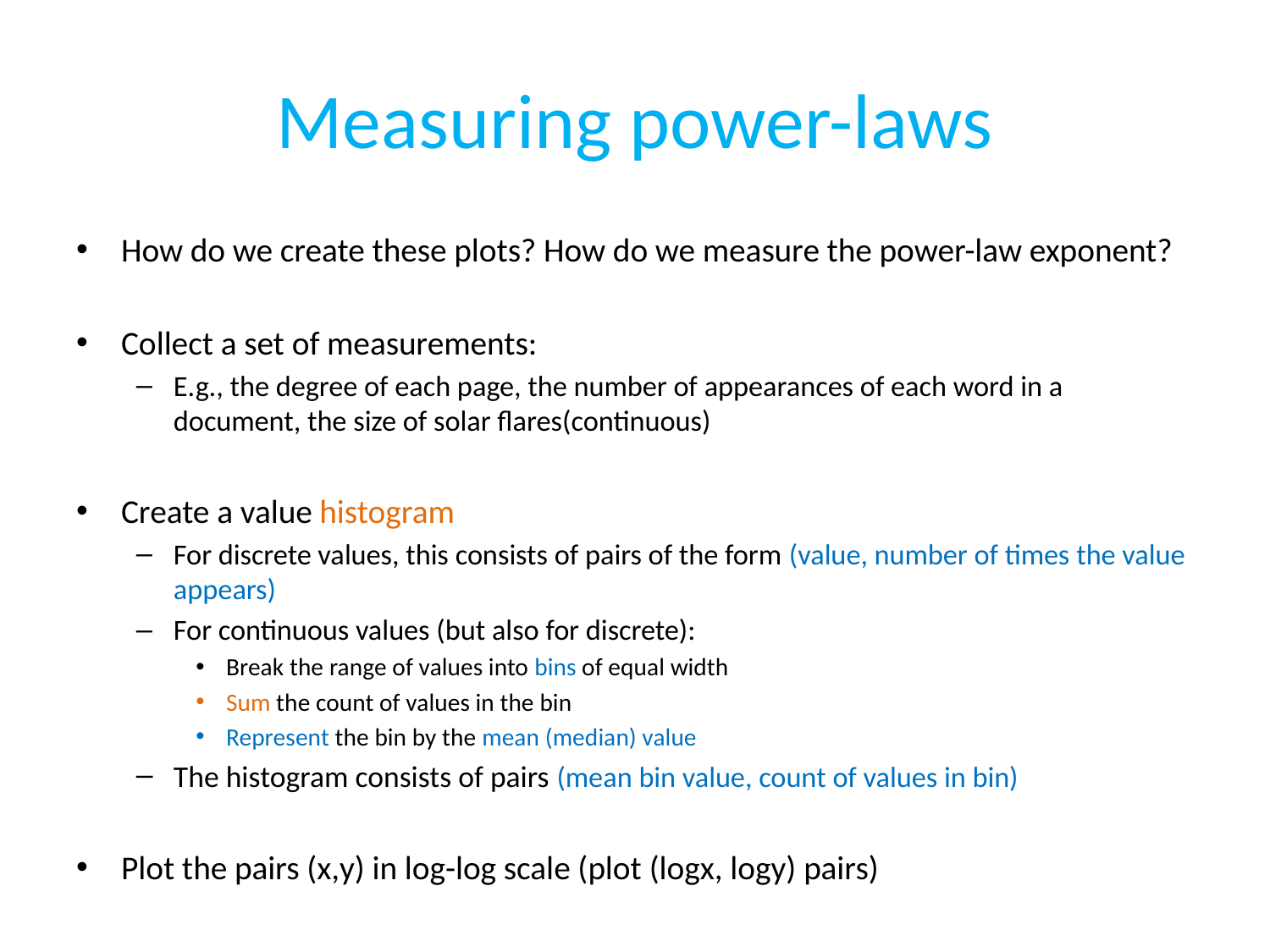

# Measuring power-laws
How do we create these plots? How do we measure the power-law exponent?

Collect a set of measurements:
E.g., the degree of each page, the number of appearances of each word in a document, the size of solar flares(continuous)

Create a value histogram
For discrete values, this consists of pairs of the form (value, number of times the value appears)
For continuous values (but also for discrete):
Break the range of values into bins of equal width
Sum the count of values in the bin
Represent the bin by the mean (median) value
The histogram consists of pairs (mean bin value, count of values in bin)

Plot the pairs (x,y) in log-log scale (plot (logx, logy) pairs)